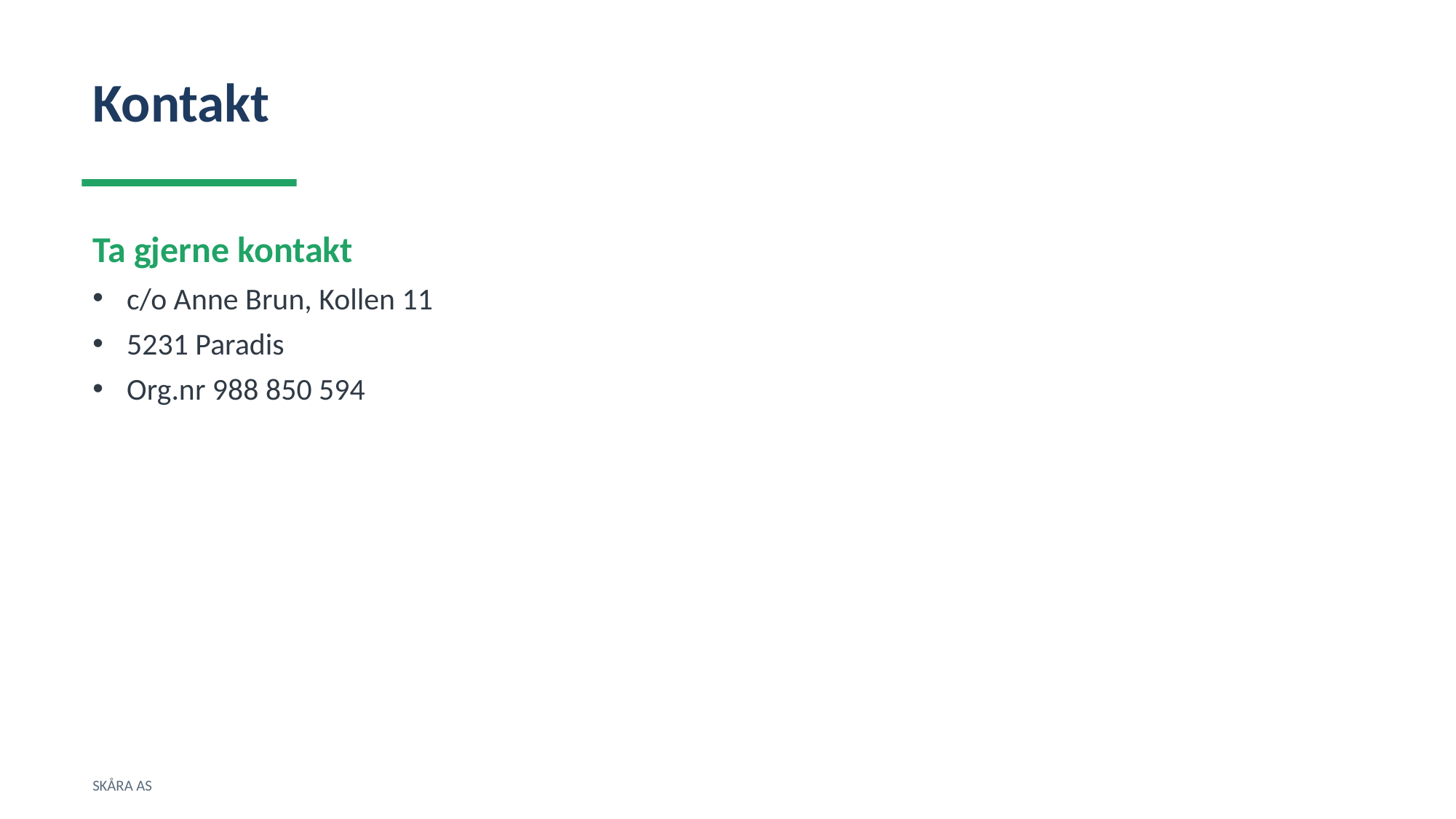

Kontakt

Ta gjerne kontakt
c/o Anne Brun, Kollen 11
5231 Paradis
Org.nr 988 850 594
SKÅRA AS